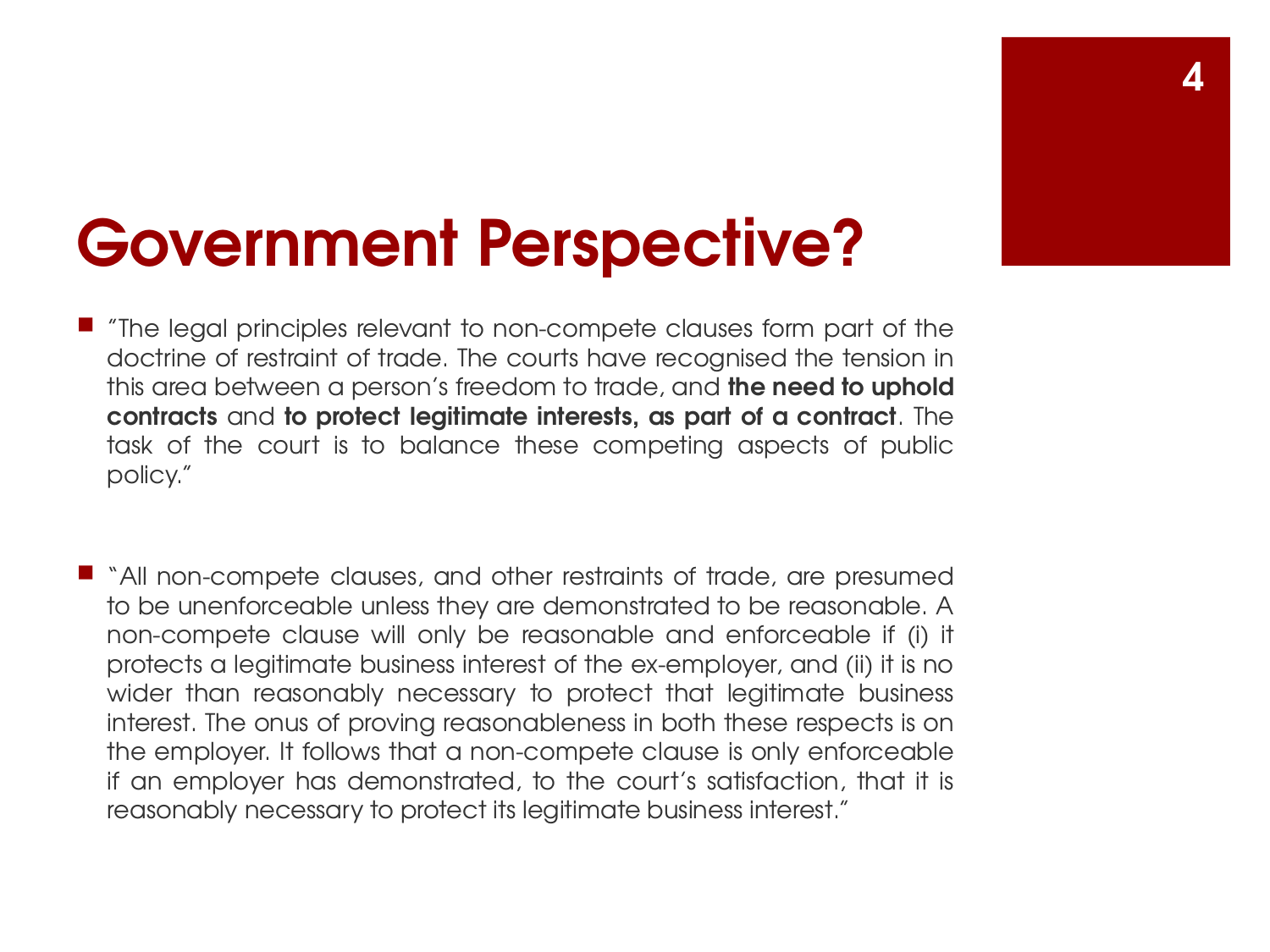

4
# Government Perspective?
”The legal principles relevant to non-compete clauses form part of the doctrine of restraint of trade. The courts have recognised the tension in this area between a person’s freedom to trade, and the need to uphold contracts and to protect legitimate interests, as part of a contract. The task of the court is to balance these competing aspects of public policy.”

“All non-compete clauses, and other restraints of trade, are presumed to be unenforceable unless they are demonstrated to be reasonable. A non-compete clause will only be reasonable and enforceable if (i) it protects a legitimate business interest of the ex-employer, and (ii) it is no wider than reasonably necessary to protect that legitimate business interest. The onus of proving reasonableness in both these respects is on the employer. It follows that a non-compete clause is only enforceable if an employer has demonstrated, to the court’s satisfaction, that it is reasonably necessary to protect its legitimate business interest.”